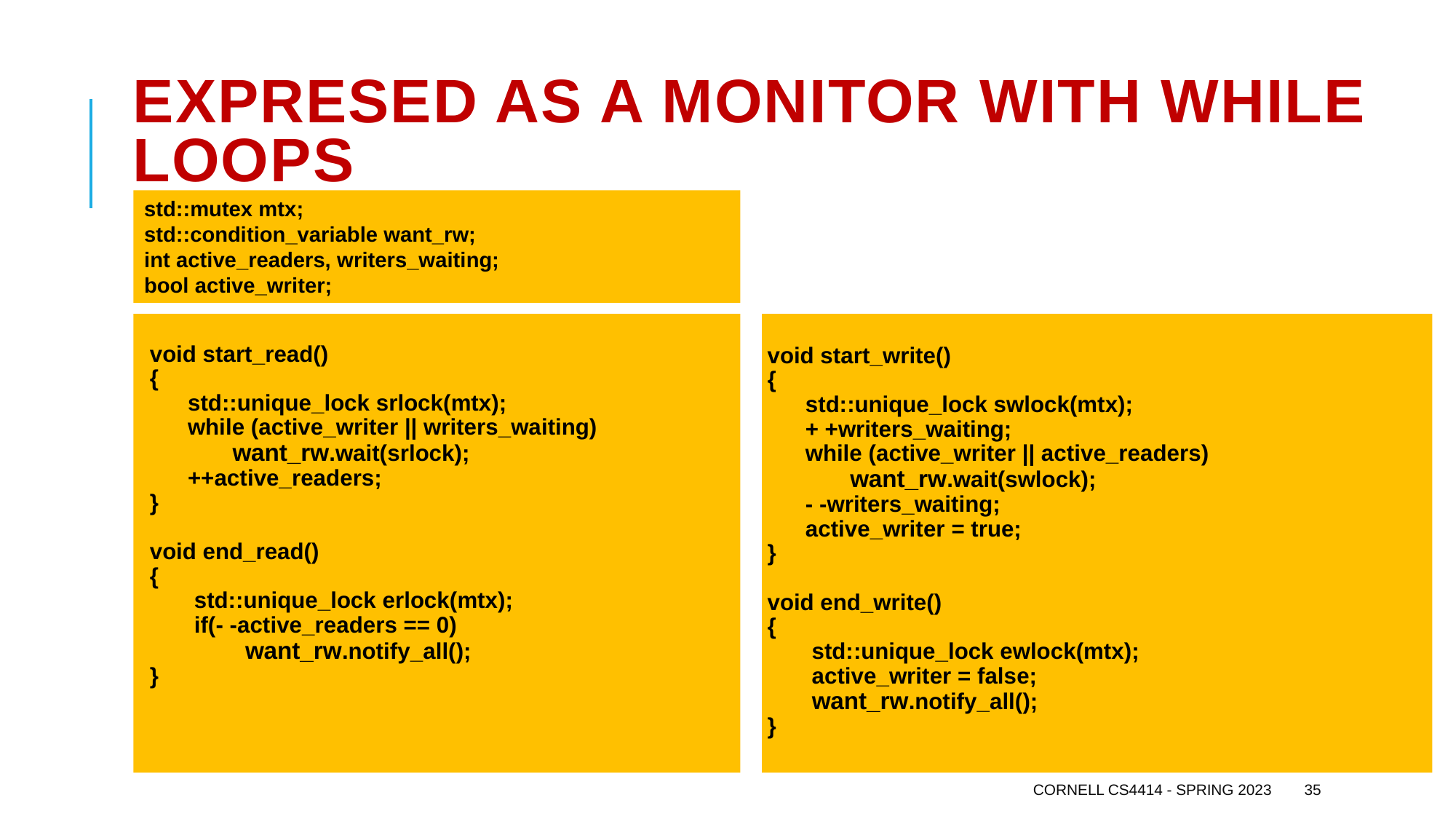

# Expresed as a monitor with while loops
std::mutex mtx;
std::condition_variable want_rw;
int active_readers, writers_waiting;
bool active_writer;
void start_write()
{
      std::unique_lock swlock(mtx);
      + +writers_waiting;
      while (active_writer || active_readers)
             want_rw.wait(swlock);
      - -writers_waiting;
      active_writer = true;
}
void end_write()
{
       std::unique_lock ewlock(mtx);
       active_writer = false;
       want_rw.notify_all();
}
void start_read()
{
      std::unique_lock srlock(mtx);
      while (active_writer || writers_waiting)
             want_rw.wait(srlock);
      ++active_readers;
}
void end_read()
{
       std::unique_lock erlock(mtx);
       if(- -active_readers == 0)
               want_rw.notify_all();
}
Cornell CS4414 - Spring 2023
35